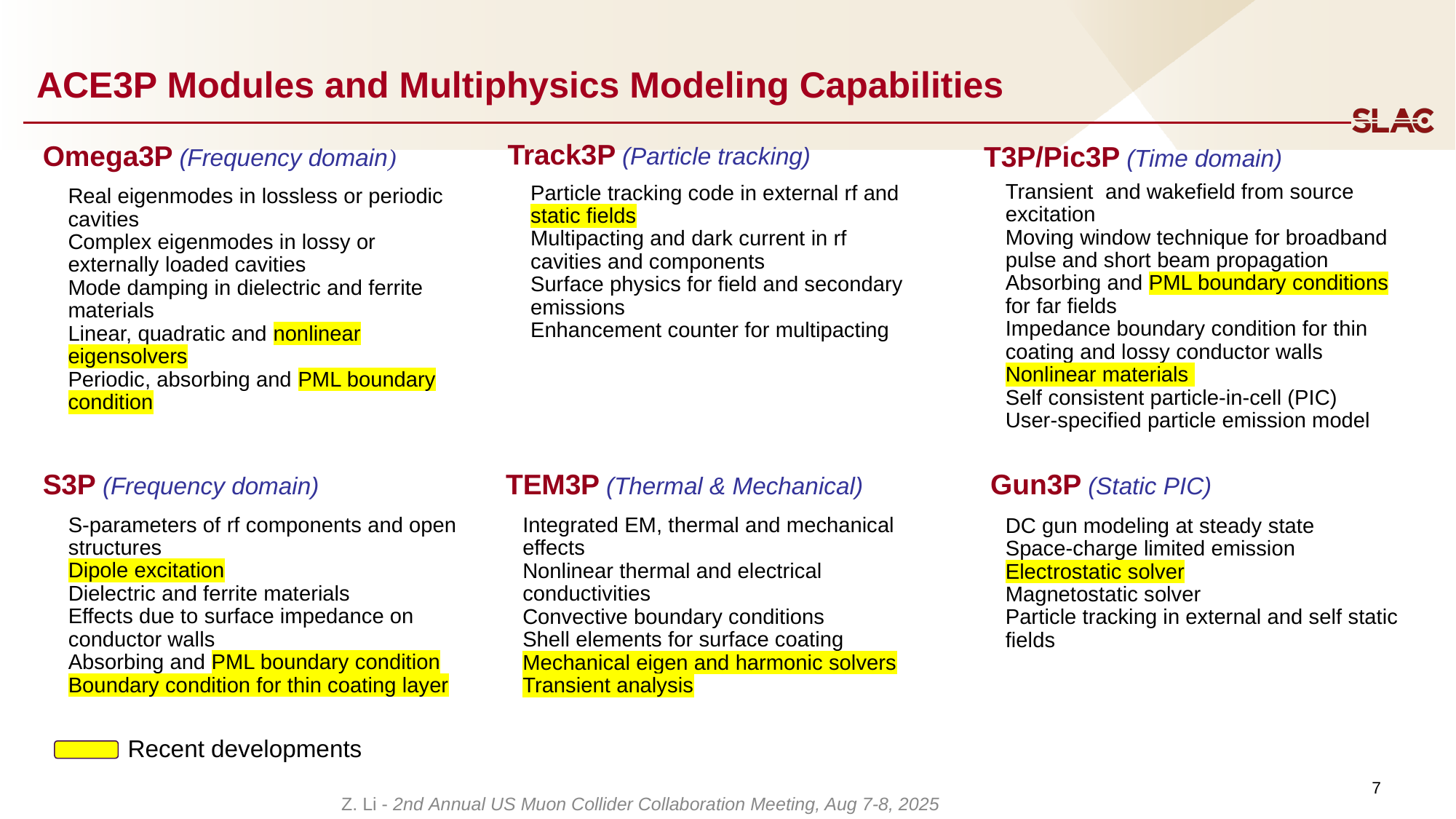

# ACE3P Modules and Multiphysics Modeling Capabilities
Track3P (Particle tracking)
Omega3P (Frequency domain)
T3P/Pic3P (Time domain)
Transient  and wakefield from source excitation
Moving window technique for broadband pulse and short beam propagation
Absorbing and PML boundary conditions for far fields
Impedance boundary condition for thin coating and lossy conductor walls
Nonlinear materials
Self consistent particle-in-cell (PIC)
User-specified particle emission model

Particle tracking code in external rf and static fields
Multipacting and dark current in rf cavities and components
Surface physics for field and secondary emissions
Enhancement counter for multipacting

Real eigenmodes in lossless or periodic cavities
Complex eigenmodes in lossy or externally loaded cavities
Mode damping in dielectric and ferrite materials
Linear, quadratic and nonlinear eigensolvers
Periodic, absorbing and PML boundary condition
S3P (Frequency domain)
TEM3P (Thermal & Mechanical)
S-parameters of rf components and open structures
Dipole excitation
Dielectric and ferrite materials
Effects due to surface impedance on conductor walls
Absorbing and PML boundary condition
Boundary condition for thin coating layer
Integrated EM, thermal and mechanical effects
Nonlinear thermal and electrical conductivities
Convective boundary conditions
Shell elements for surface coating
Mechanical eigen and harmonic solvers
Transient analysis
Gun3P (Static PIC)
DC gun modeling at steady state
Space-charge limited emission
Electrostatic solver
Magnetostatic solver
Particle tracking in external and self static fields

Recent developments

7